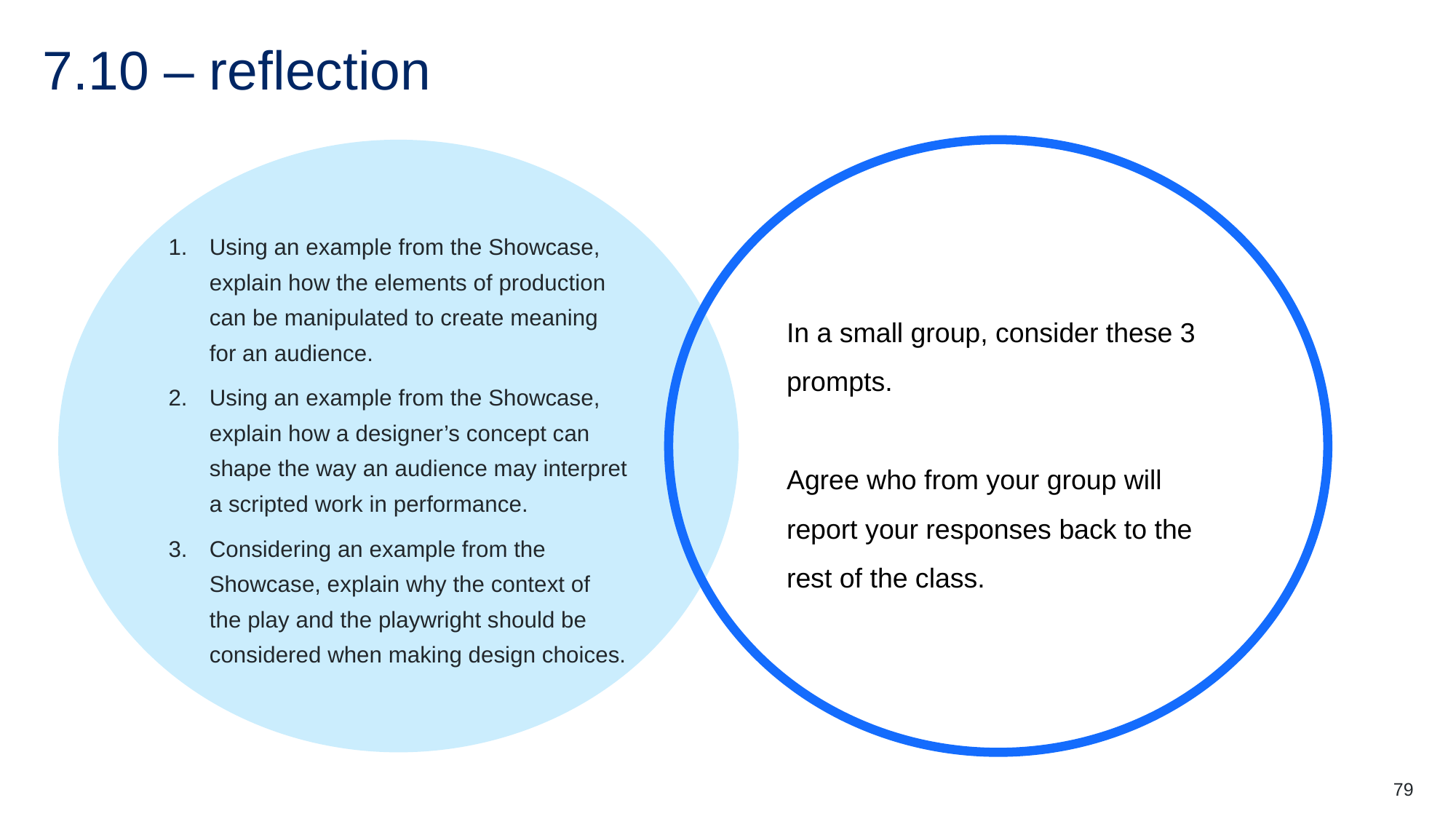

# 7.10 – reflection
Using an example from the Showcase, explain how the elements of production can be manipulated to create meaning for an audience.
Using an example from the Showcase, explain how a designer’s concept can shape the way an audience may interpret a scripted work in performance.
Considering an example from the Showcase, explain why the context of the play and the playwright should be considered when making design choices.
In a small group, consider these 3 prompts.

Agree who from your group will report your responses back to the rest of the class.
79